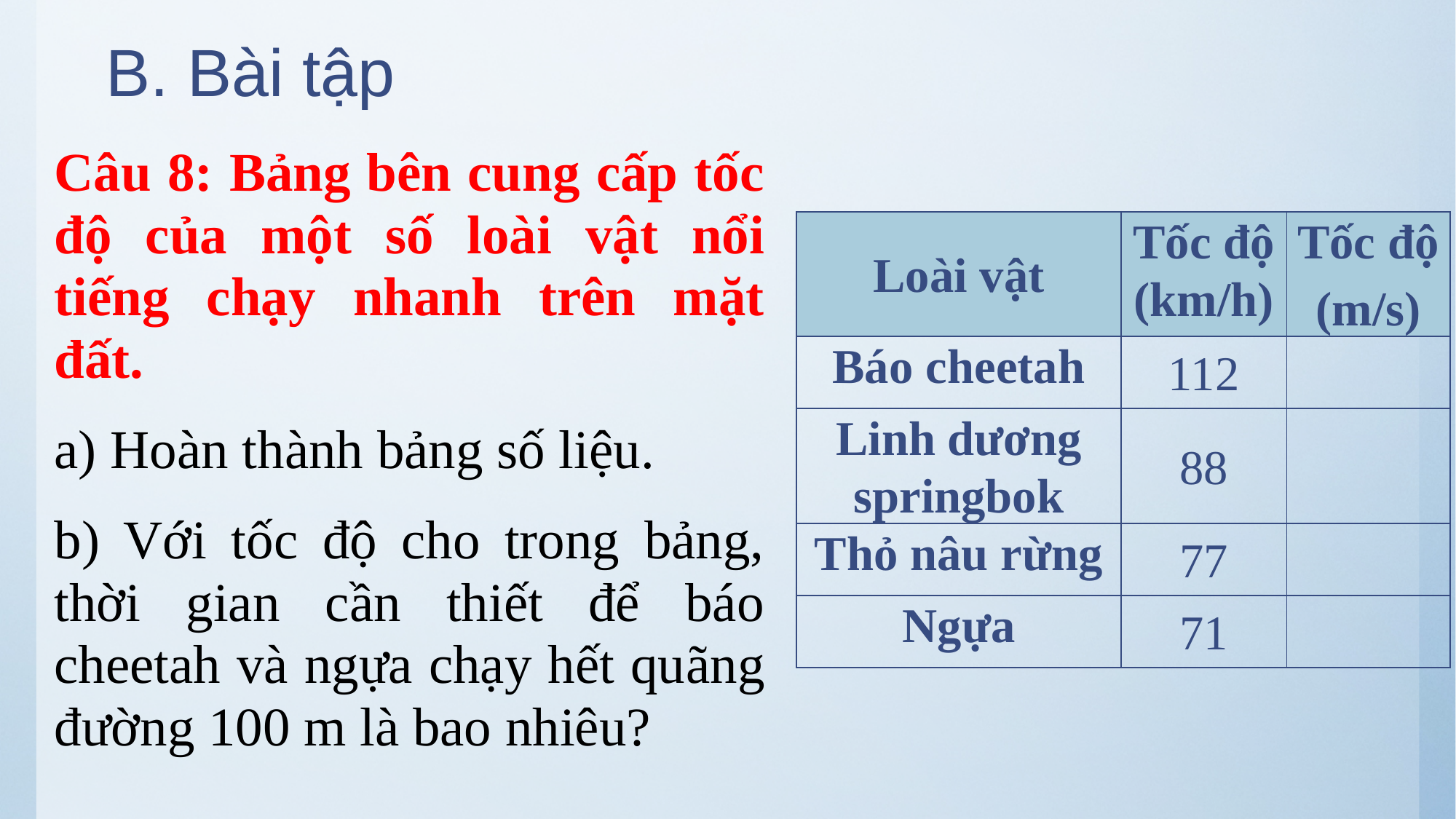

# B. Bài tập
Câu 8: Bảng bên cung cấp tốc độ của một số loài vật nổi tiếng chạy nhanh trên mặt đất.
a) Hoàn thành bảng số liệu.
b) Với tốc độ cho trong bảng, thời gian cần thiết để báo cheetah và ngựa chạy hết quãng đường 100 m là bao nhiêu?
| Loài vật | Tốc độ (km/h) | Tốc độ (m/s) |
| --- | --- | --- |
| Báo cheetah | 112 |  |
| Linh dương springbok | 88 |  |
| Thỏ nâu rừng | 77 |  |
| Ngựa | 71 |  |